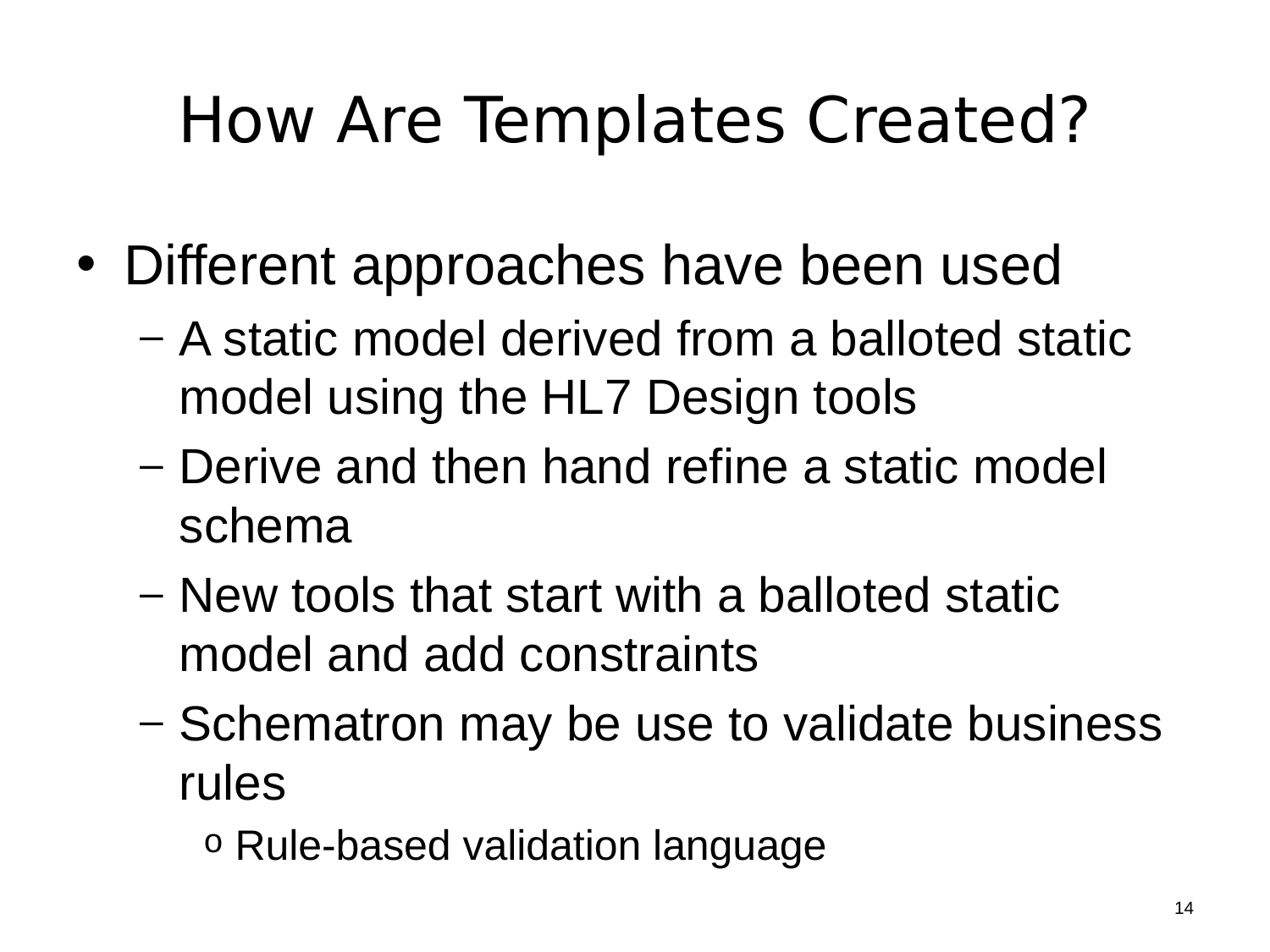

# How Are Templates Created?
Different approaches have been used
A static model derived from a balloted static model using the HL7 Design tools
Derive and then hand refine a static model schema
New tools that start with a balloted static model and add constraints
Schematron may be use to validate business rules
Rule-based validation language

14